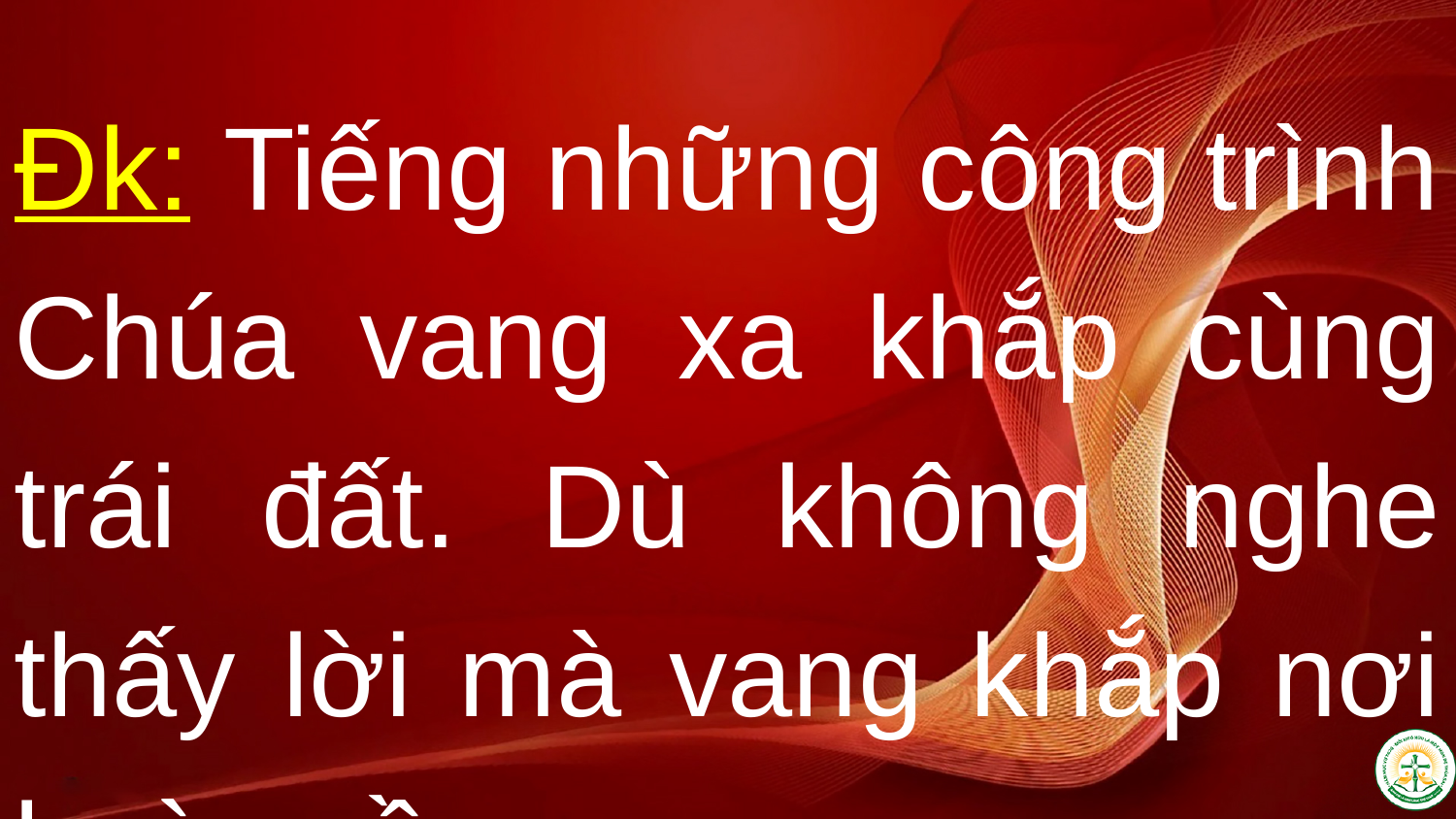

Đk: Tiếng những công trình Chúa vang xa khắp cùng trái đất. Dù không nghe thấy lời mà vang khắp nơi hoàn cầu.
#